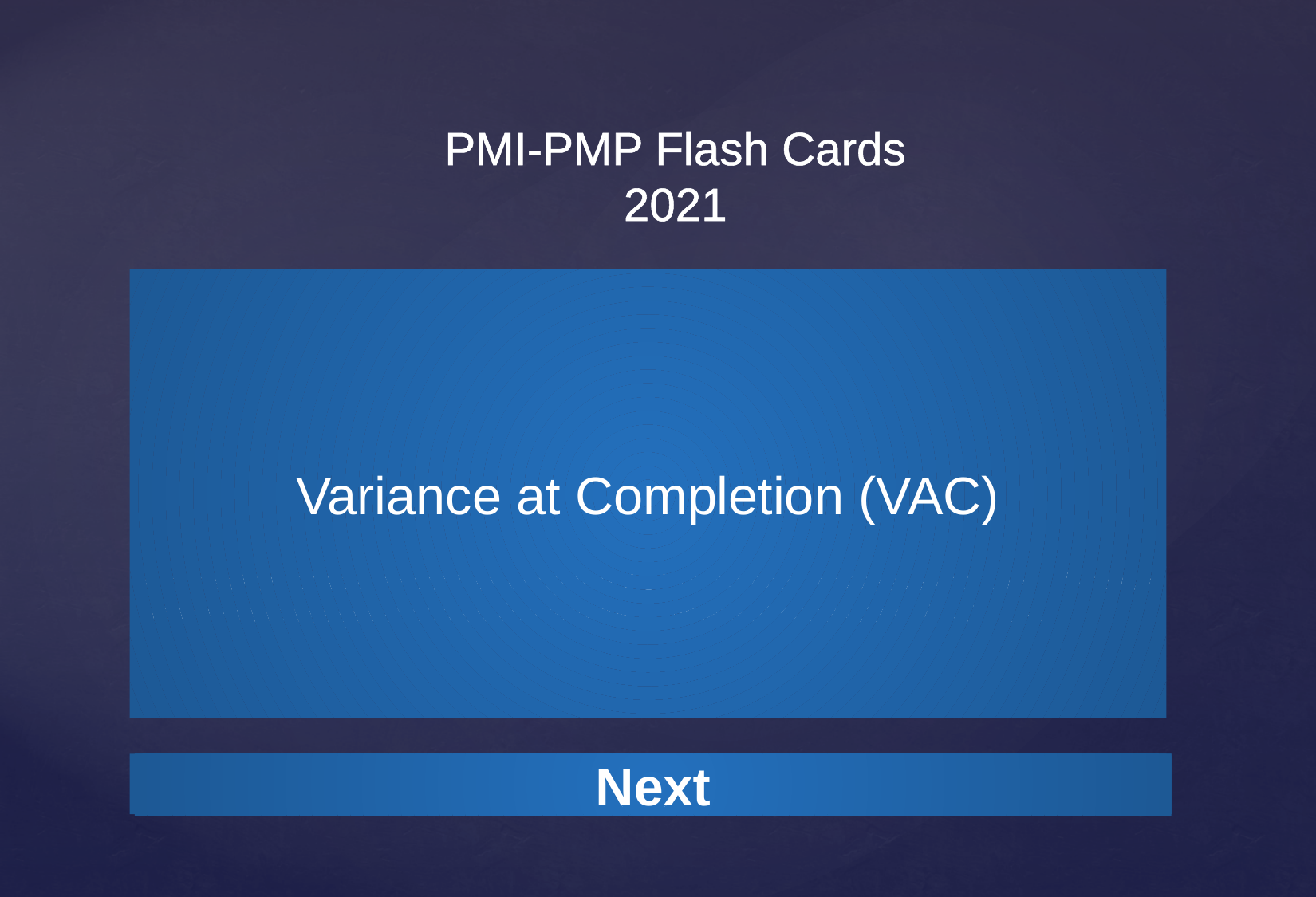

Variance at Completion (VAC)
A projection of the amount of budget deficit or surplus, expressed as the difference between the budget at completion and the estimate at completion. BAC - EAC
Next
Next
Next
Next